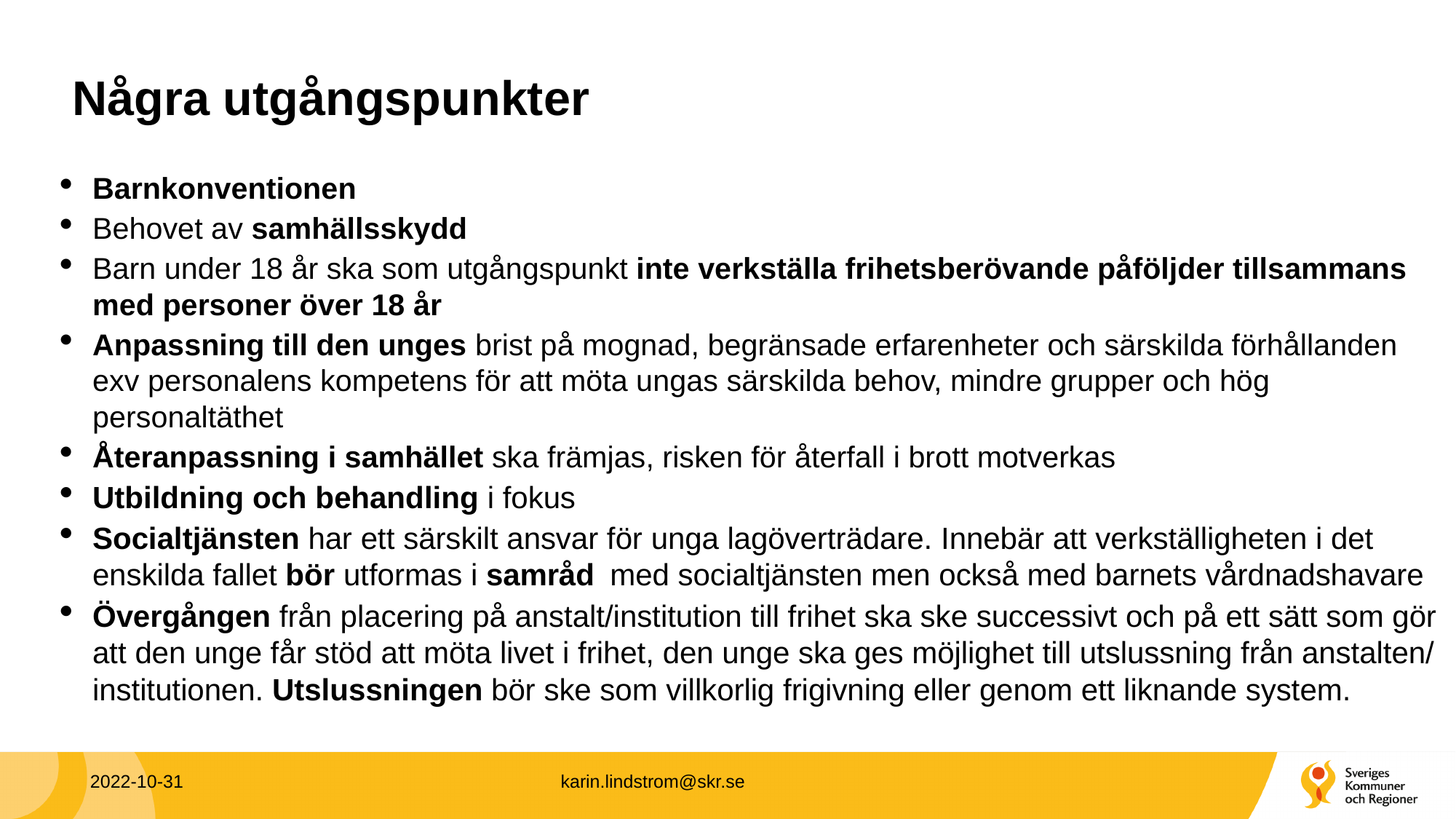

# Några utgångspunkter
Barnkonventionen
Behovet av samhällsskydd
Barn under 18 år ska som utgångspunkt inte verkställa frihetsberövande påföljder tillsammans med personer över 18 år
Anpassning till den unges brist på mognad, begränsade erfarenheter och särskilda förhållanden exv personalens kompetens för att möta ungas särskilda behov, mindre grupper och hög personaltäthet
Återanpassning i samhället ska främjas, risken för återfall i brott motverkas
Utbildning och behandling i fokus
Socialtjänsten har ett särskilt ansvar för unga lagöverträdare. Innebär att verkställigheten i det enskilda fallet bör utformas i samråd  med socialtjänsten men också med barnets vårdnadshavare
Övergången från placering på anstalt/institution till frihet ska ske successivt och på ett sätt som gör att den unge får stöd att möta livet i frihet, den unge ska ges möjlighet till utslussning från anstalten/ institutionen. Utslussningen bör ske som villkorlig frigivning eller genom ett liknande system.

2022-10-31
karin.lindstrom@skr.se